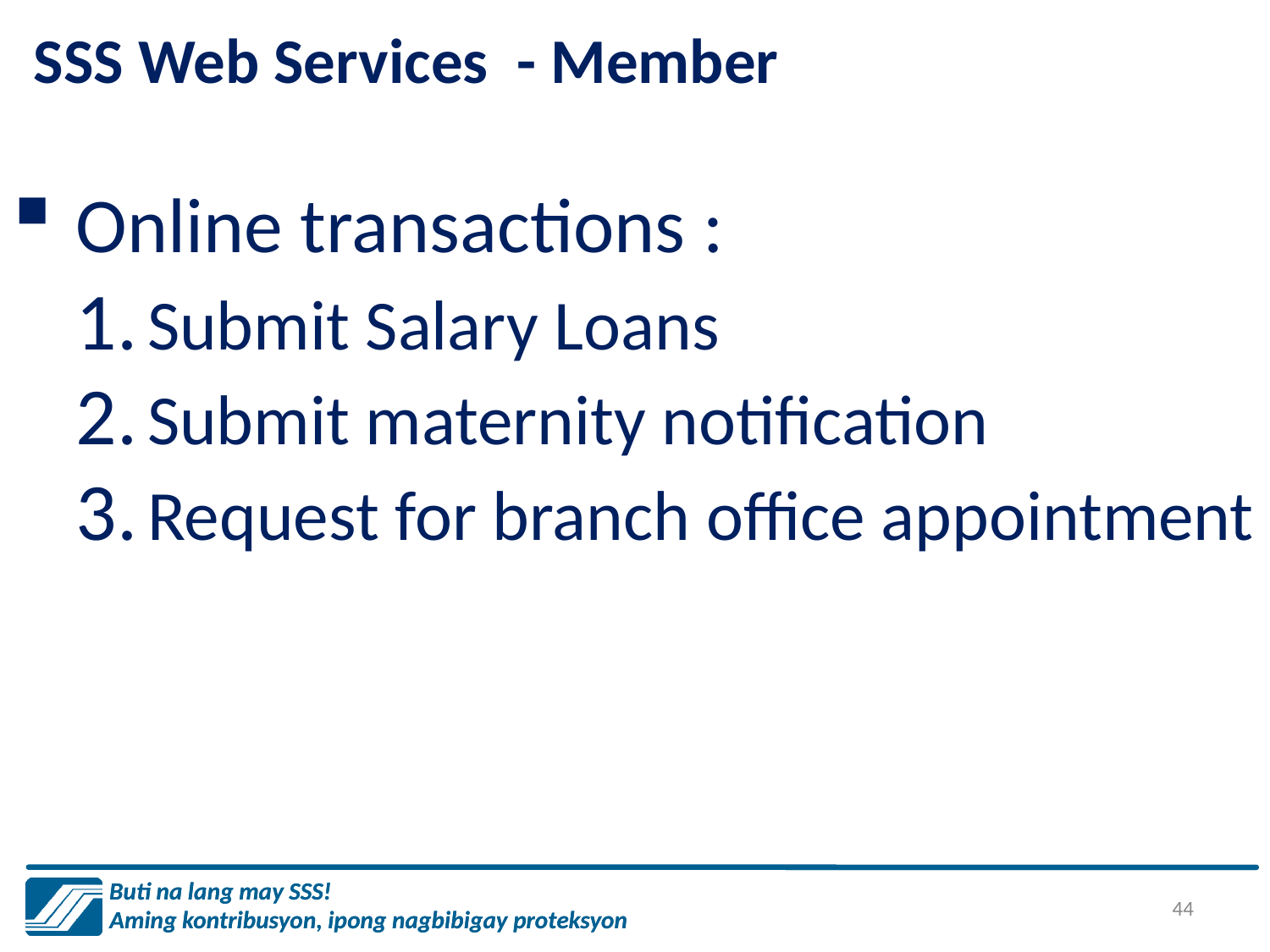

# SSS Web Services  - Member
Online transactions :
Submit Salary Loans
Submit maternity notification
Request for branch office appointment

44